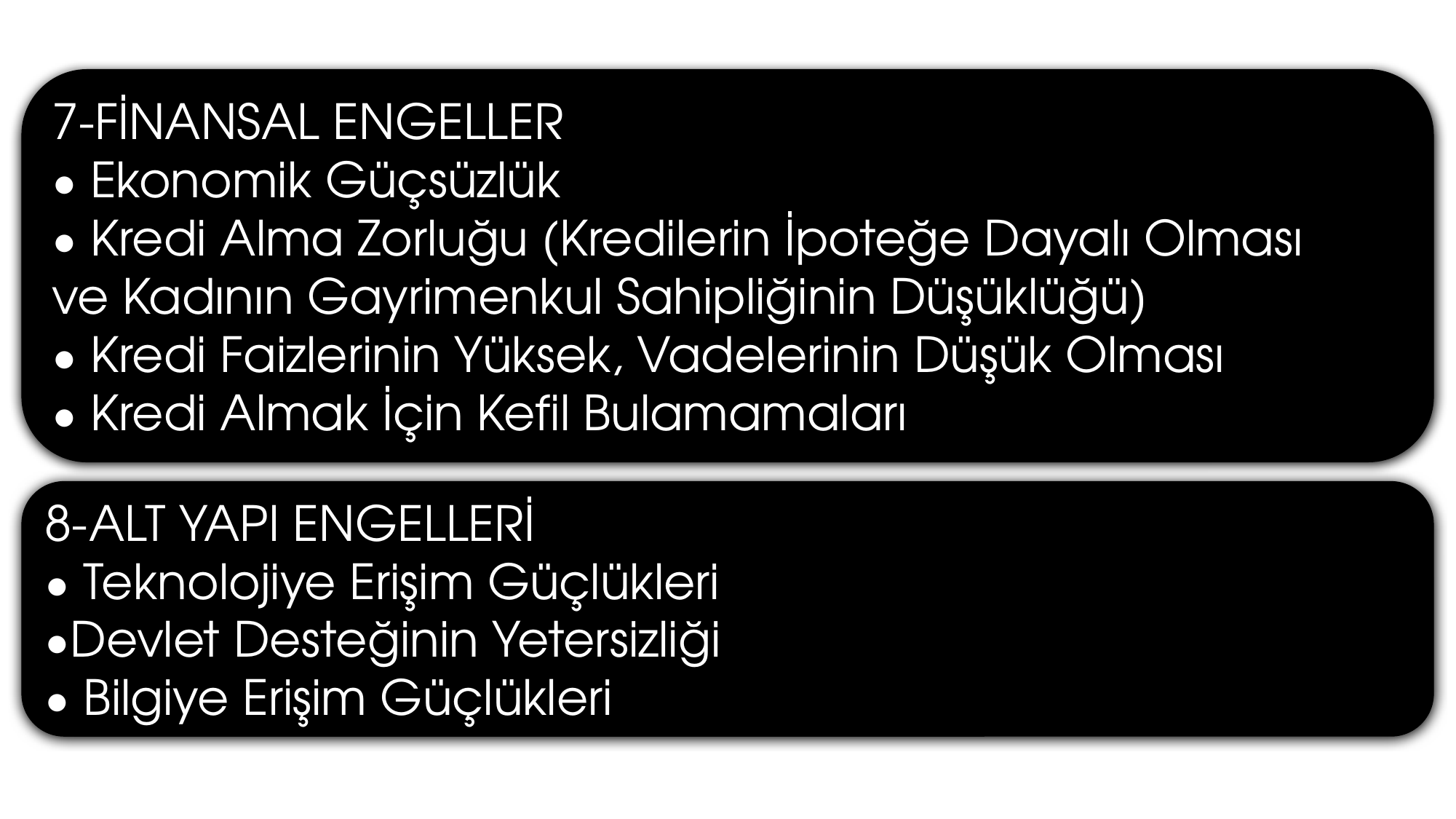

7-FİNANSAL ENGELLER
• Ekonomik Güçsüzlük
• Kredi Alma Zorluğu (Kredilerin İpoteğe Dayalı Olması
ve Kadının Gayrimenkul Sahipliğinin Düşüklüğü)
• Kredi Faizlerinin Yüksek, Vadelerinin Düşük Olması
• Kredi Almak İçin Kefil Bulamamaları
8-ALT YAPI ENGELLERİ
• Teknolojiye Erişim Güçlükleri
•Devlet Desteğinin Yetersizliği
• Bilgiye Erişim Güçlükleri